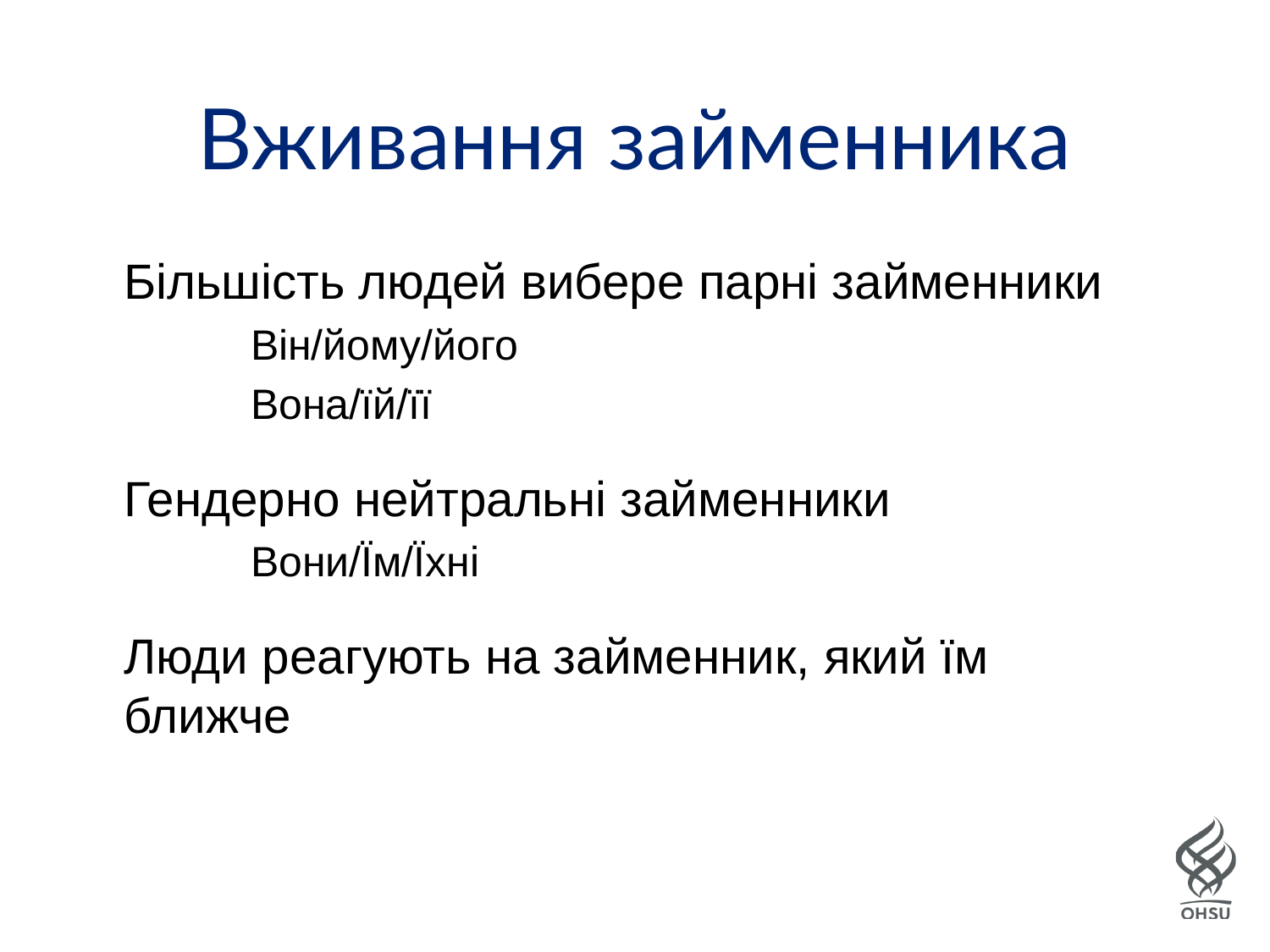

# Вживання займенника
Більшість людей вибере парні займенники
	Він/йому/його
	Вона/їй/її

Гендерно нейтральні займенники
	Вони/Їм/Їхні

Люди реагують на займенник, який їм ближче